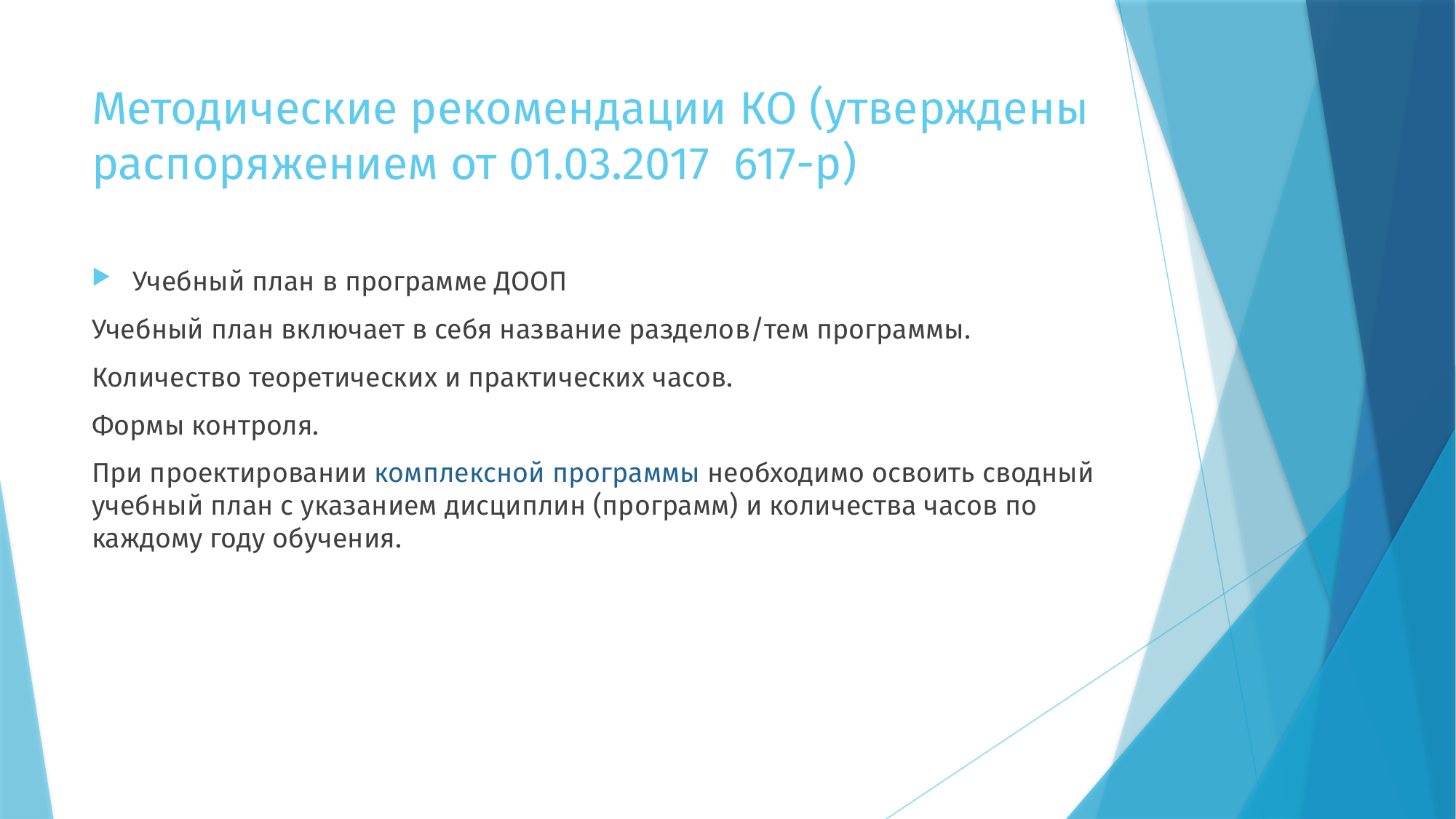

# Методические рекомендации КО (утверждены распоряжением от 01.03.2017  617-р)
Учебный план в программе ДООП
Учебный план включает в себя название разделов/тем программы.
Количество теоретических и практических часов.
Формы контроля.
При проектировании комплексной программы необходимо освоить сводный учебный план с указанием дисциплин (программ) и количества часов по каждому году обучения.